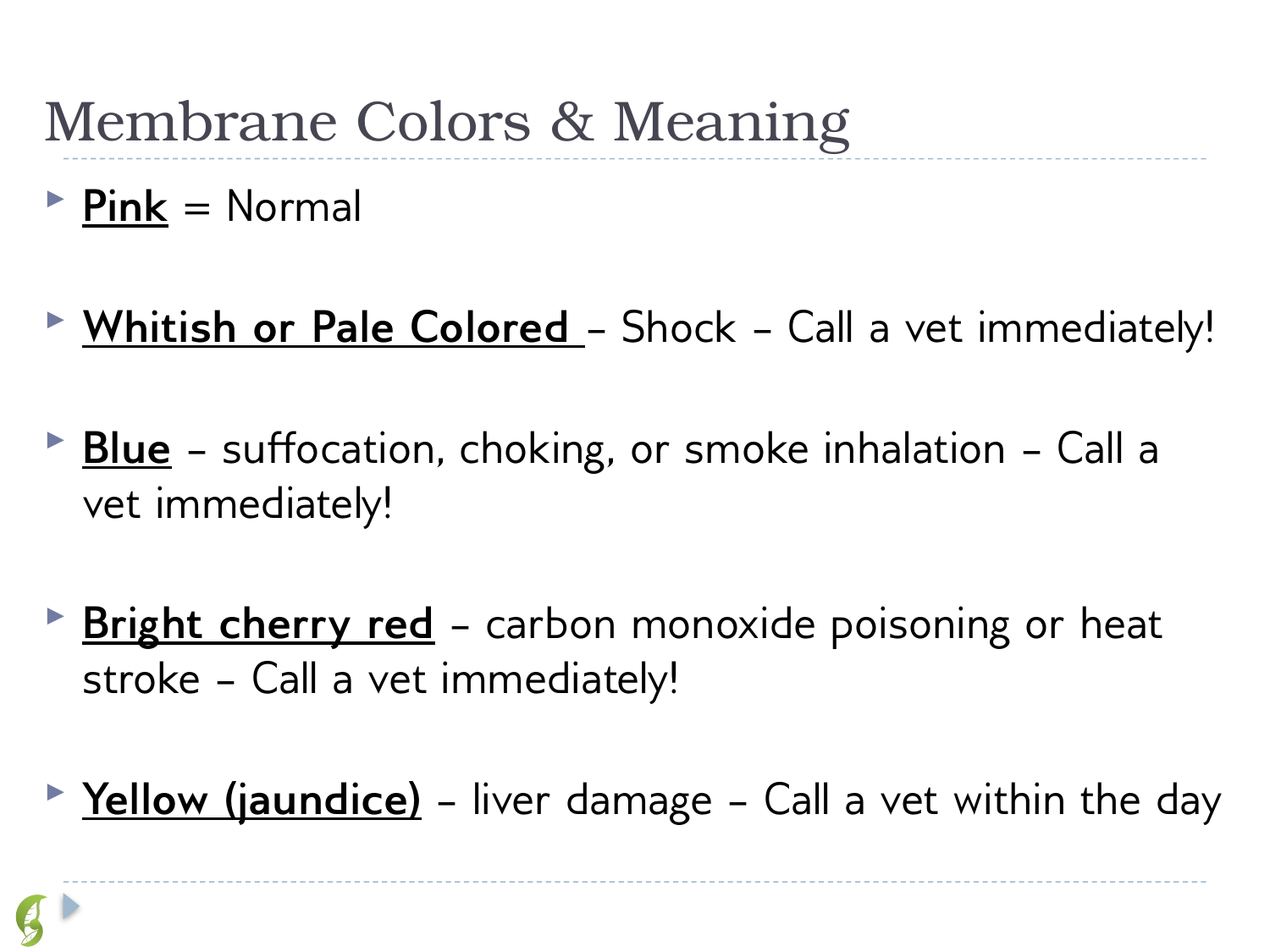

# Membrane Colors & Meaning
Pink = Normal
Whitish or Pale Colored – Shock – Call a vet immediately!
Blue – suffocation, choking, or smoke inhalation – Call a vet immediately!
Bright cherry red – carbon monoxide poisoning or heat stroke – Call a vet immediately!
Yellow (jaundice) – liver damage – Call a vet within the day